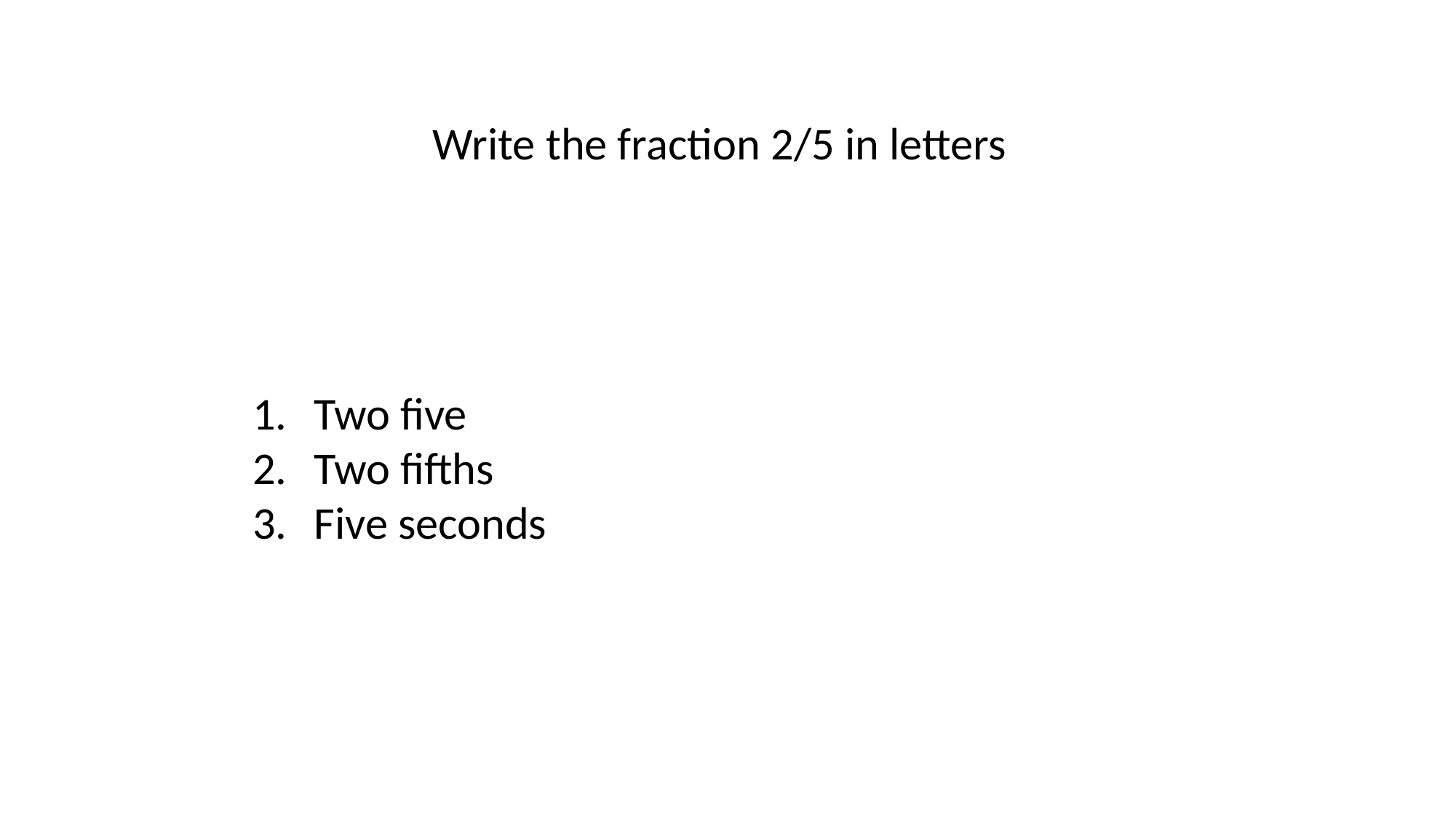

Write the fraction 2/5 in letters
Two five
Two fifths
Five seconds